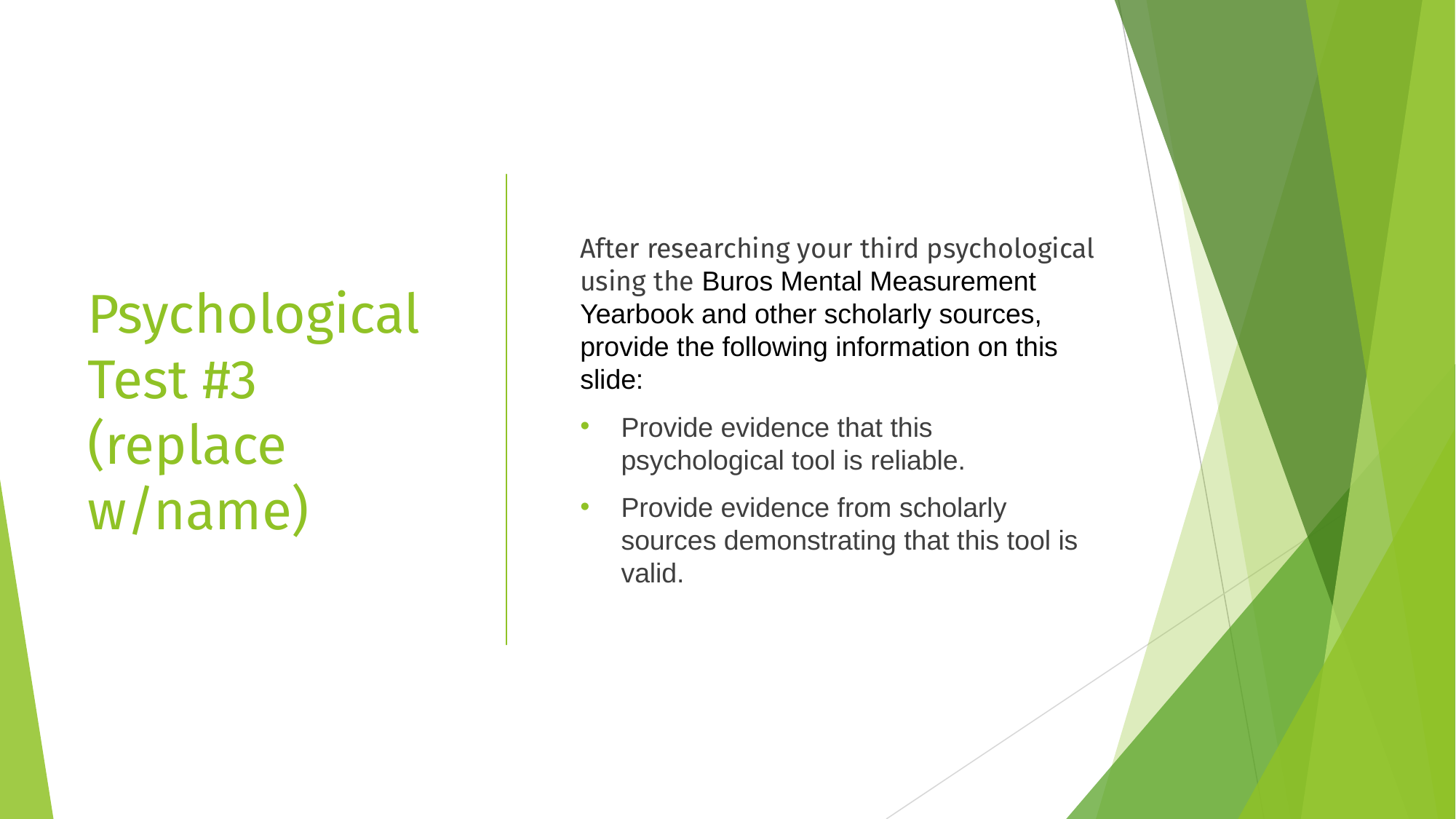

# Psychological Test #3 (replace w/name)
After researching your third psychological using the Buros Mental Measurement Yearbook and other scholarly sources, provide the following information on this slide:
Provide evidence that this psychological tool is reliable.
Provide evidence from scholarly sources demonstrating that this tool is valid.